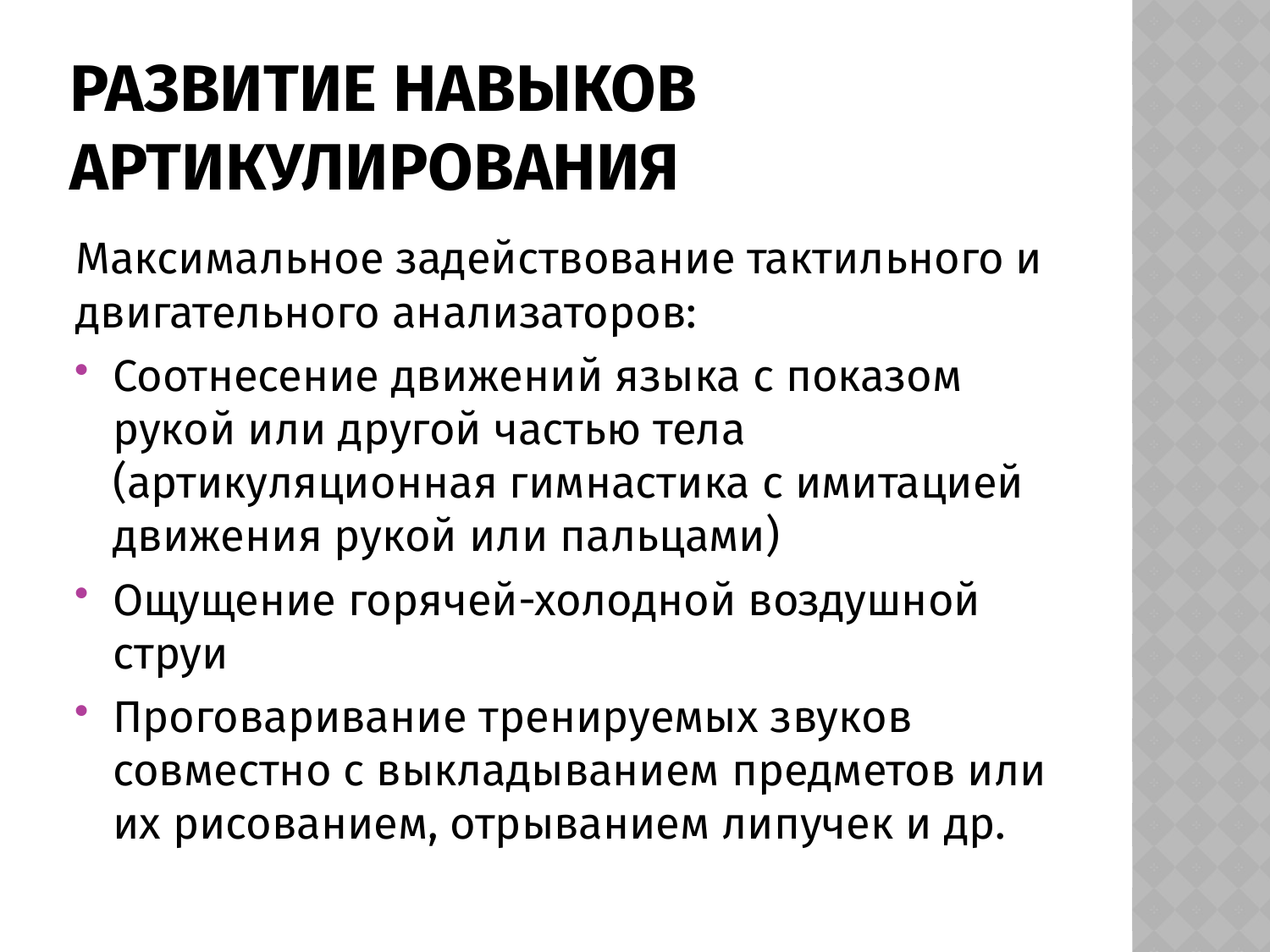

# Развитие навыков артикулирования
Максимальное задействование тактильного и двигательного анализаторов:
Соотнесение движений языка с показом рукой или другой частью тела (артикуляционная гимнастика с имитацией движения рукой или пальцами)
Ощущение горячей-холодной воздушной струи
Проговаривание тренируемых звуков совместно с выкладыванием предметов или их рисованием, отрыванием липучек и др.